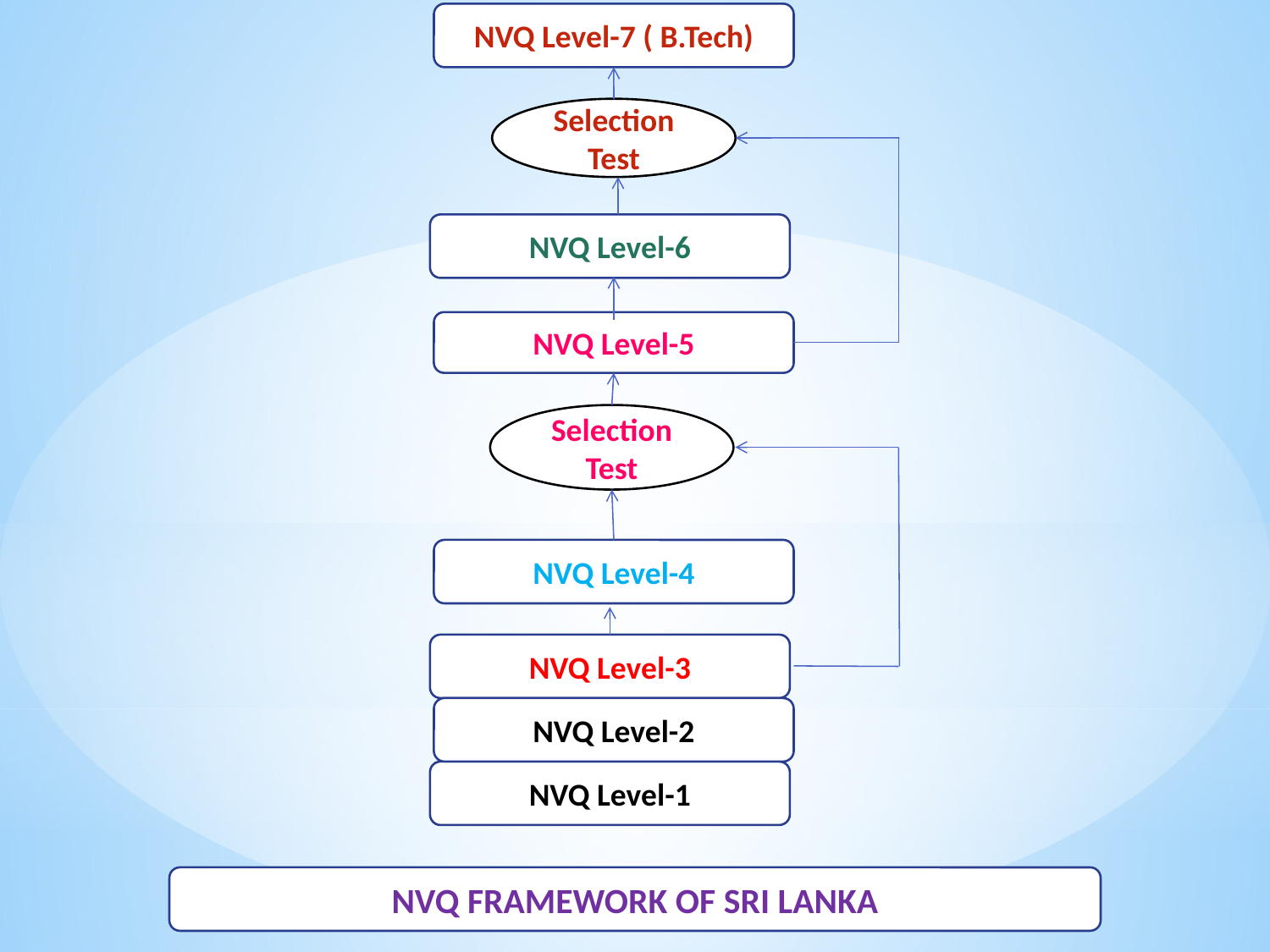

NVQ Level-7 ( B.Tech)
Selection Test
NVQ Level-6
NVQ Level-5
Selection Test
NVQ Level-4
NVQ Level-3
NVQ Level-2
NVQ Level-1
NVQ FRAMEWORK OF SRI LANKA